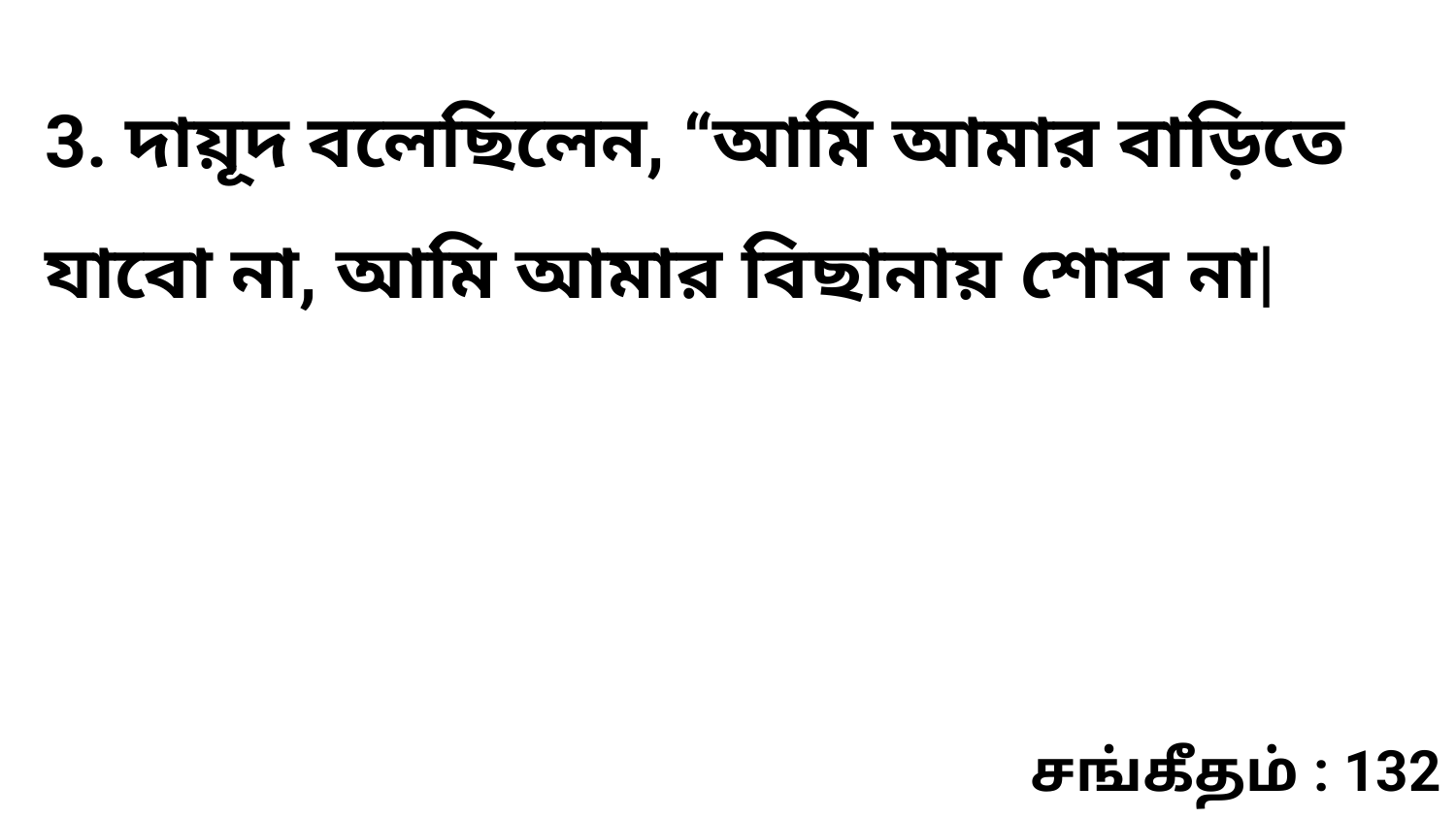

3. দায়ূদ বলেছিলেন, “আমি আমার বাড়িতে যাবো না, আমি আমার বিছানায় শোব না|
சங்கீதம் : 132